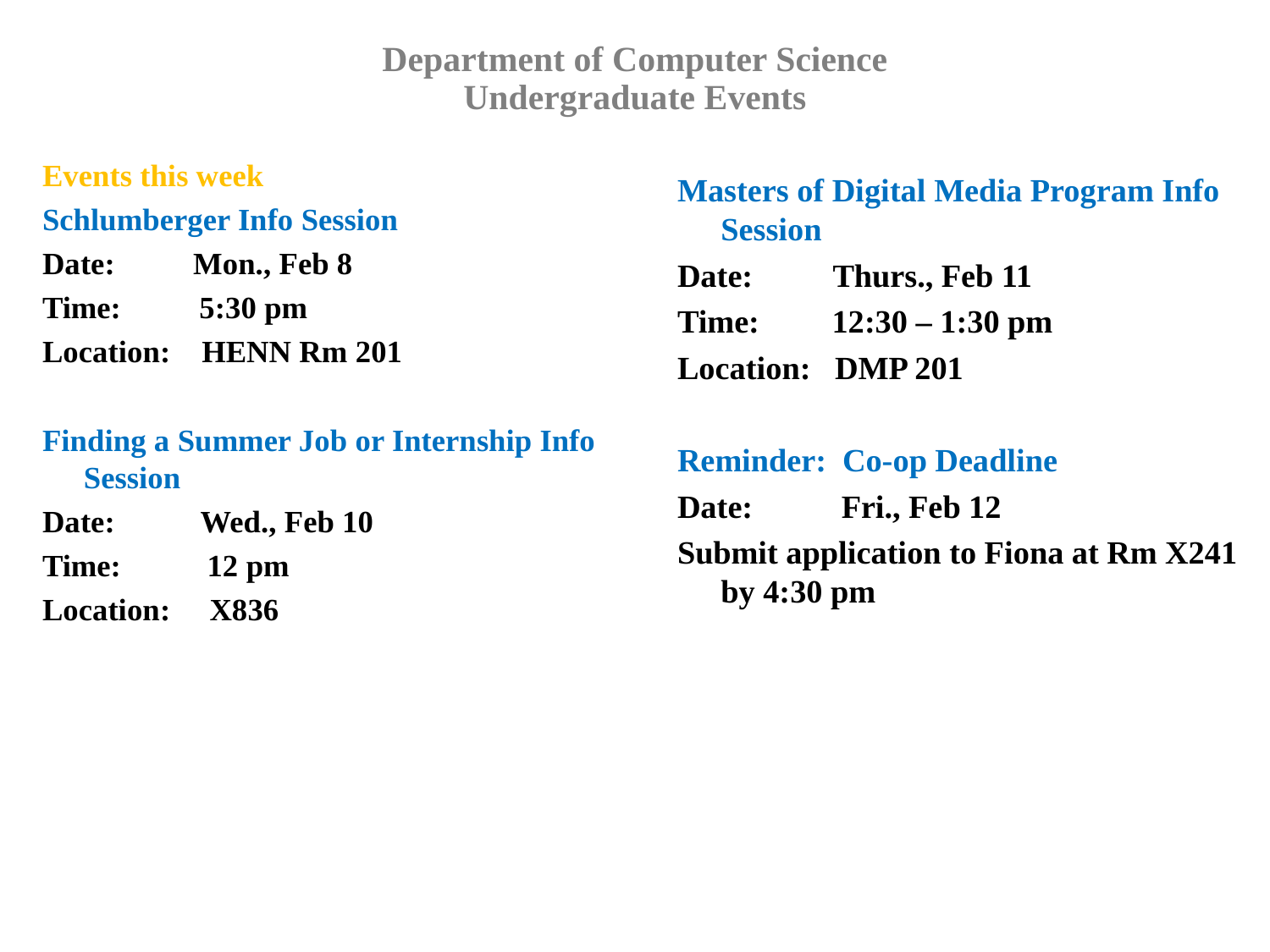

# Department of Computer Science Undergraduate Events

Masters of Digital Media Program Info Session
Date:          Thurs., Feb 11
Time:         12:30 – 1:30 pm
Location:   DMP 201

Reminder:  Co-op Deadline
Date:           Fri., Feb 12
Submit application to Fiona at Rm X241 by 4:30 pm

Events this week
Schlumberger Info Session
Date:          Mon., Feb 8
Time:          5:30 pm
Location:    HENN Rm 201

Finding a Summer Job or Internship Info Session
Date:           Wed., Feb 10
Time:           12 pm
Location:     X836